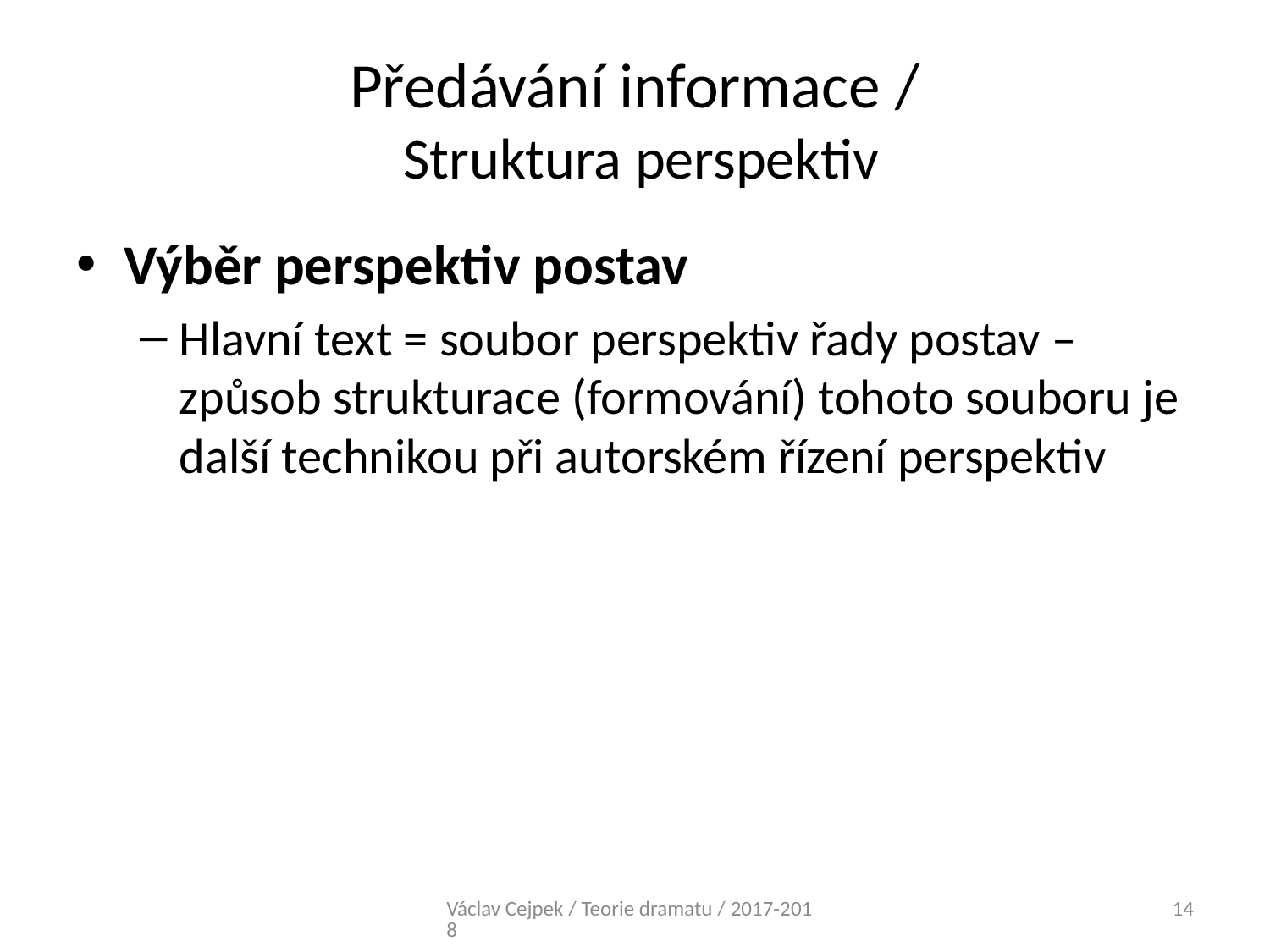

# Předávání informace / Struktura perspektiv
Výběr perspektiv postav
Hlavní text = soubor perspektiv řady postav – způsob strukturace (formování) tohoto souboru je další technikou při autorském řízení perspektiv
Václav Cejpek / Teorie dramatu / 2017-2018
14